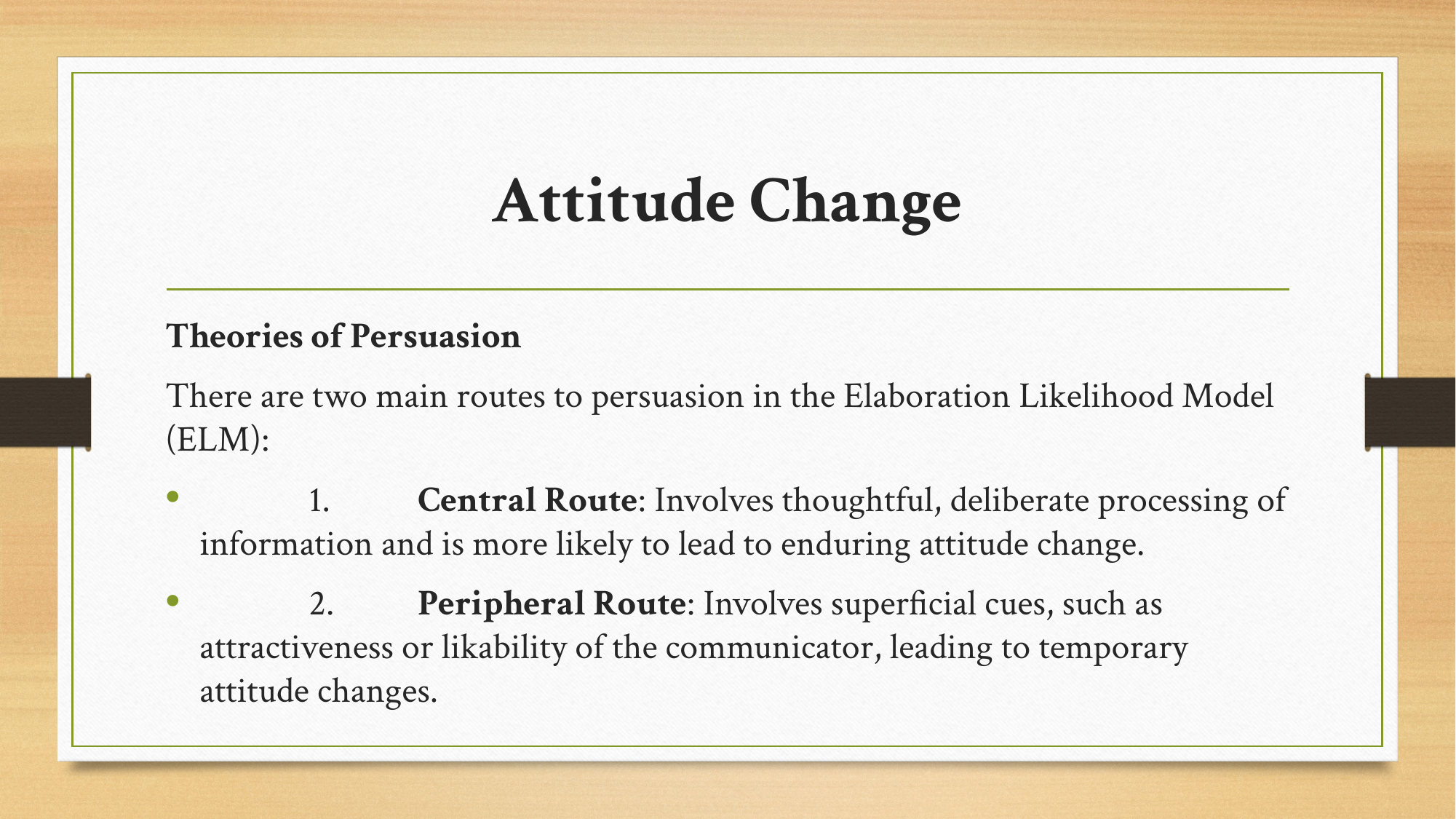

# Attitude Change
Theories of Persuasion
There are two main routes to persuasion in the Elaboration Likelihood Model (ELM):
	1.	Central Route: Involves thoughtful, deliberate processing of information and is more likely to lead to enduring attitude change.
	2.	Peripheral Route: Involves superficial cues, such as attractiveness or likability of the communicator, leading to temporary attitude changes.